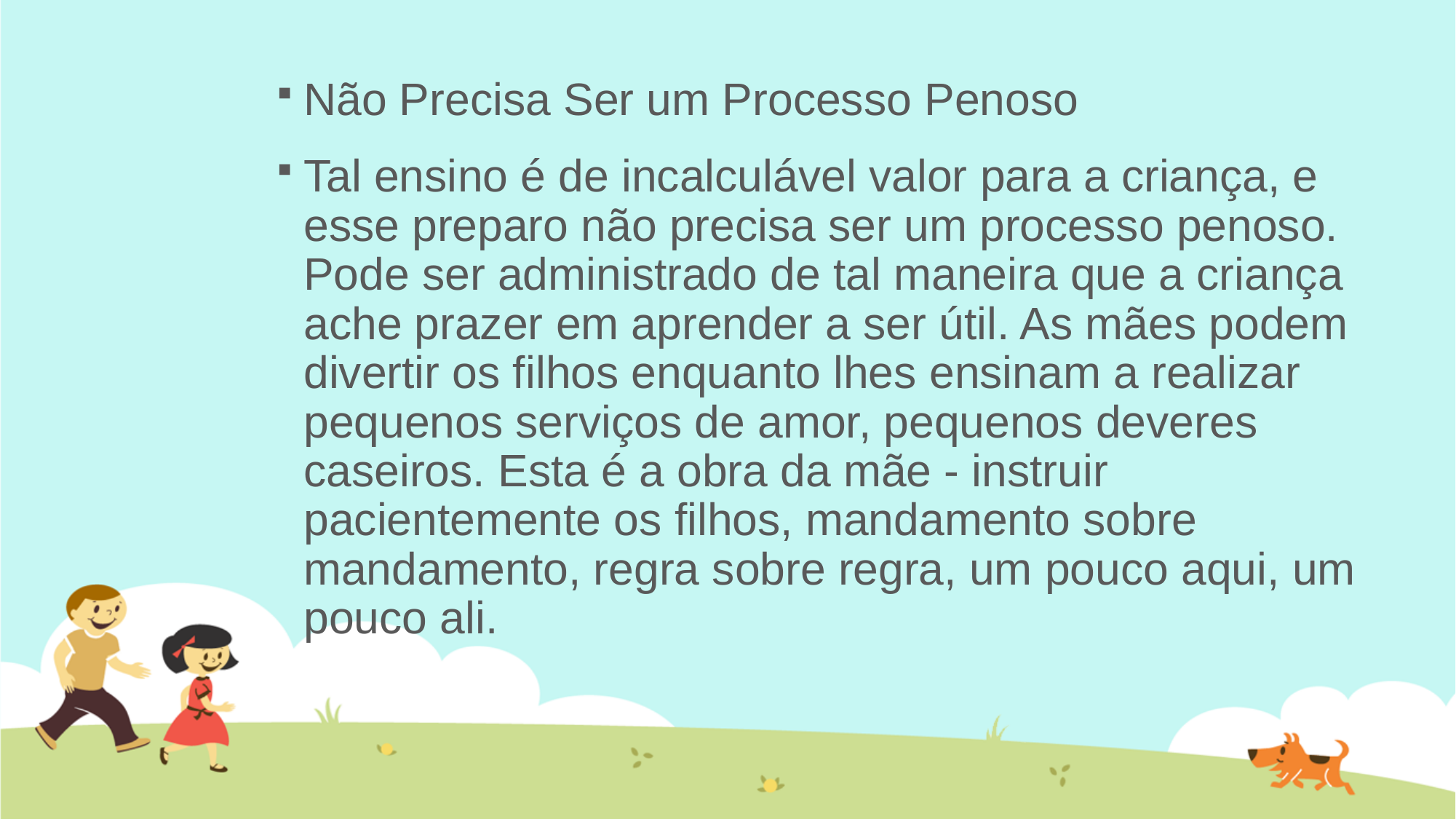

Não Precisa Ser um Processo Penoso
Tal ensino é de incalculável valor para a criança, e esse preparo não precisa ser um processo penoso. Pode ser administrado de tal maneira que a criança ache prazer em aprender a ser útil. As mães podem divertir os filhos enquanto lhes ensinam a realizar pequenos serviços de amor, pequenos deveres caseiros. Esta é a obra da mãe - instruir pacientemente os filhos, mandamento sobre mandamento, regra sobre regra, um pouco aqui, um pouco ali.